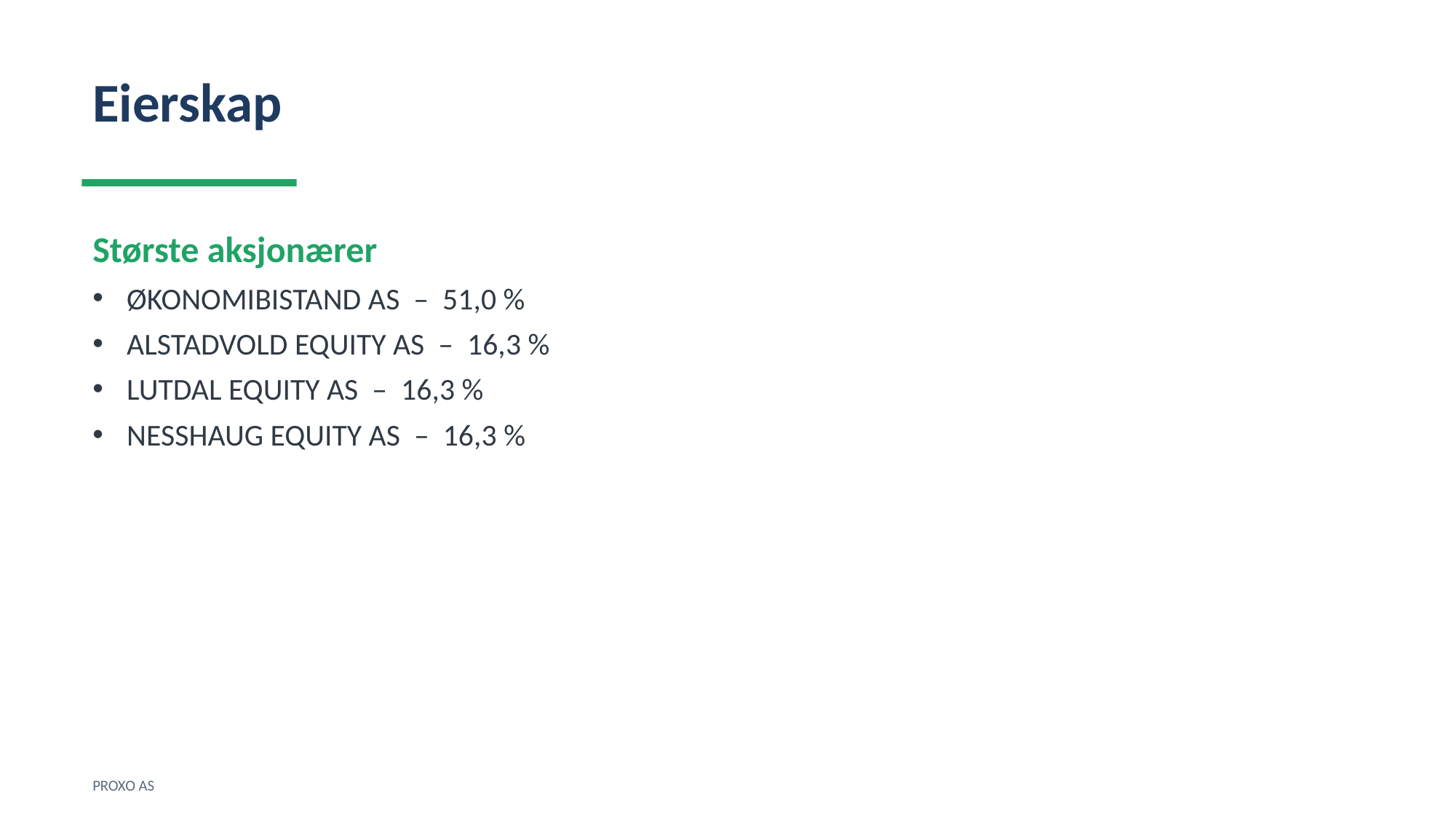

Eierskap

Største aksjonærer
ØKONOMIBISTAND AS  –  51,0 %
ALSTADVOLD EQUITY AS  –  16,3 %
LUTDAL EQUITY AS  –  16,3 %
NESSHAUG EQUITY AS  –  16,3 %
PROXO AS